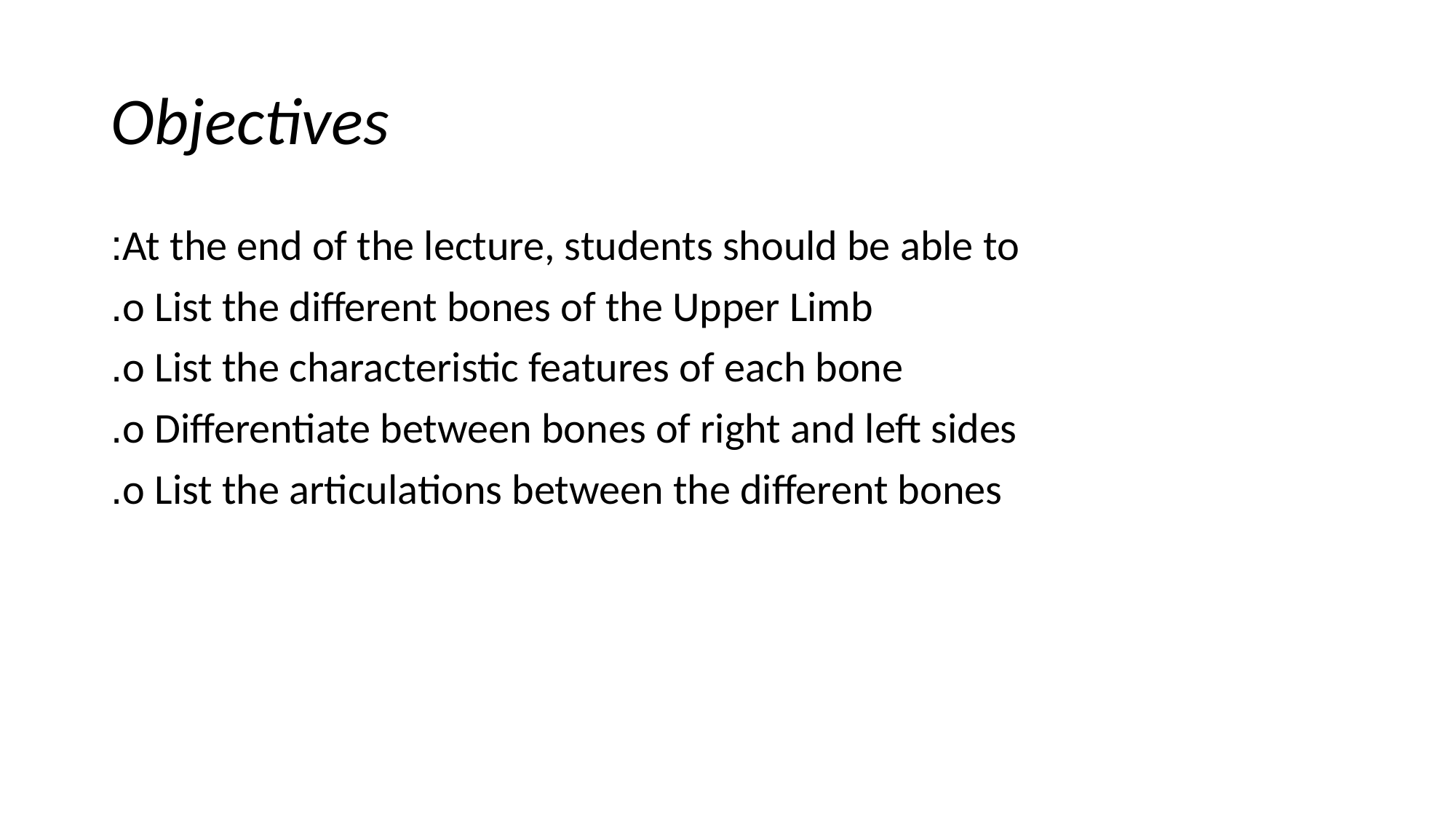

# Objectives
At the end of the lecture, students should be able to:
o List the different bones of the Upper Limb.
o List the characteristic features of each bone.
o Differentiate between bones of right and left sides.
o List the articulations between the different bones.